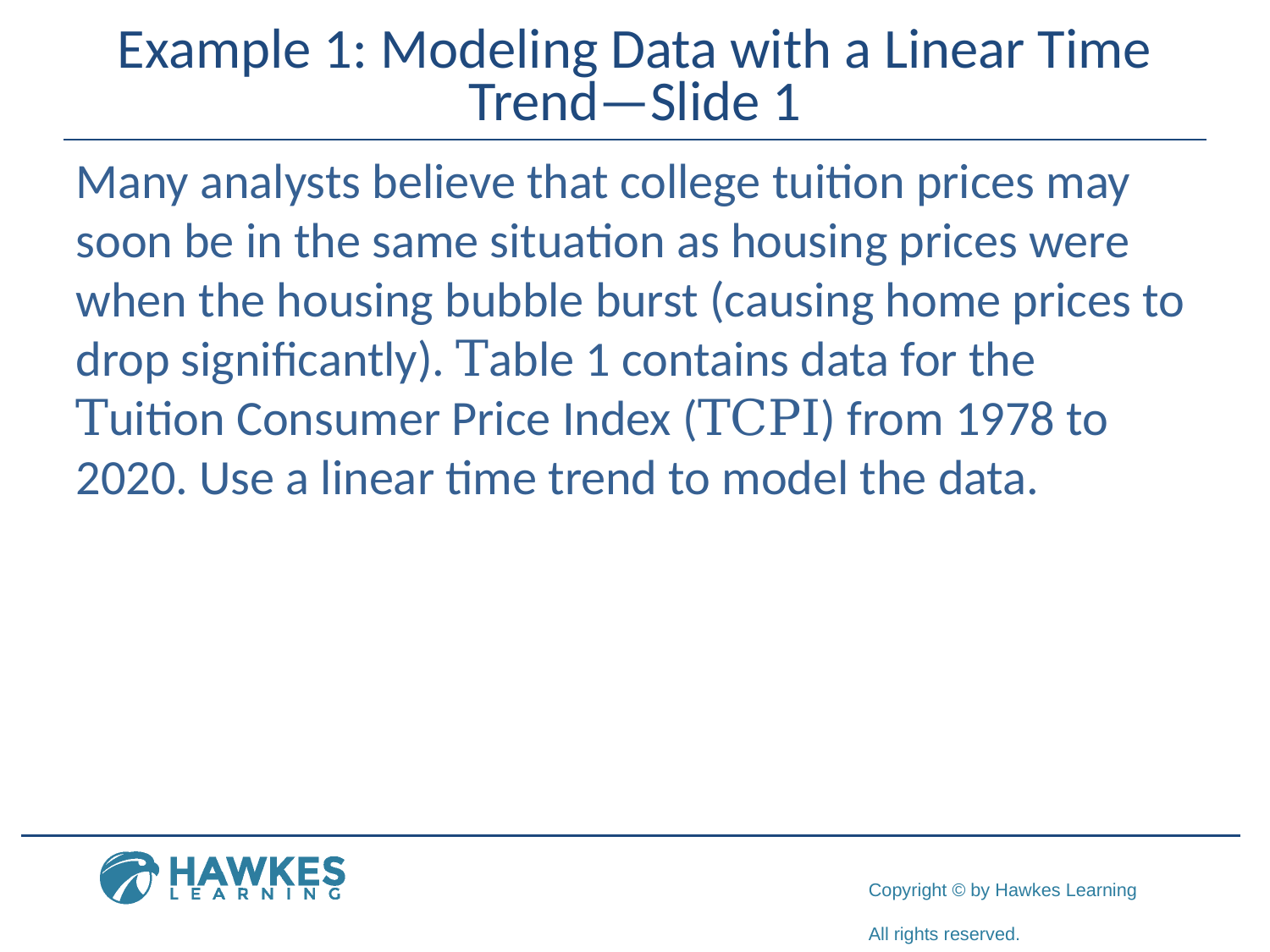

# Example 1: Modeling Data with a Linear Time Trend—Slide 1
Many analysts believe that college tuition prices may soon be in the same situation as housing prices were when the housing bubble burst (causing home prices to drop significantly). Table 1 contains data for the Tuition Consumer Price Index (TCPI) from 1978 to 2020. Use a linear time trend to model the data.